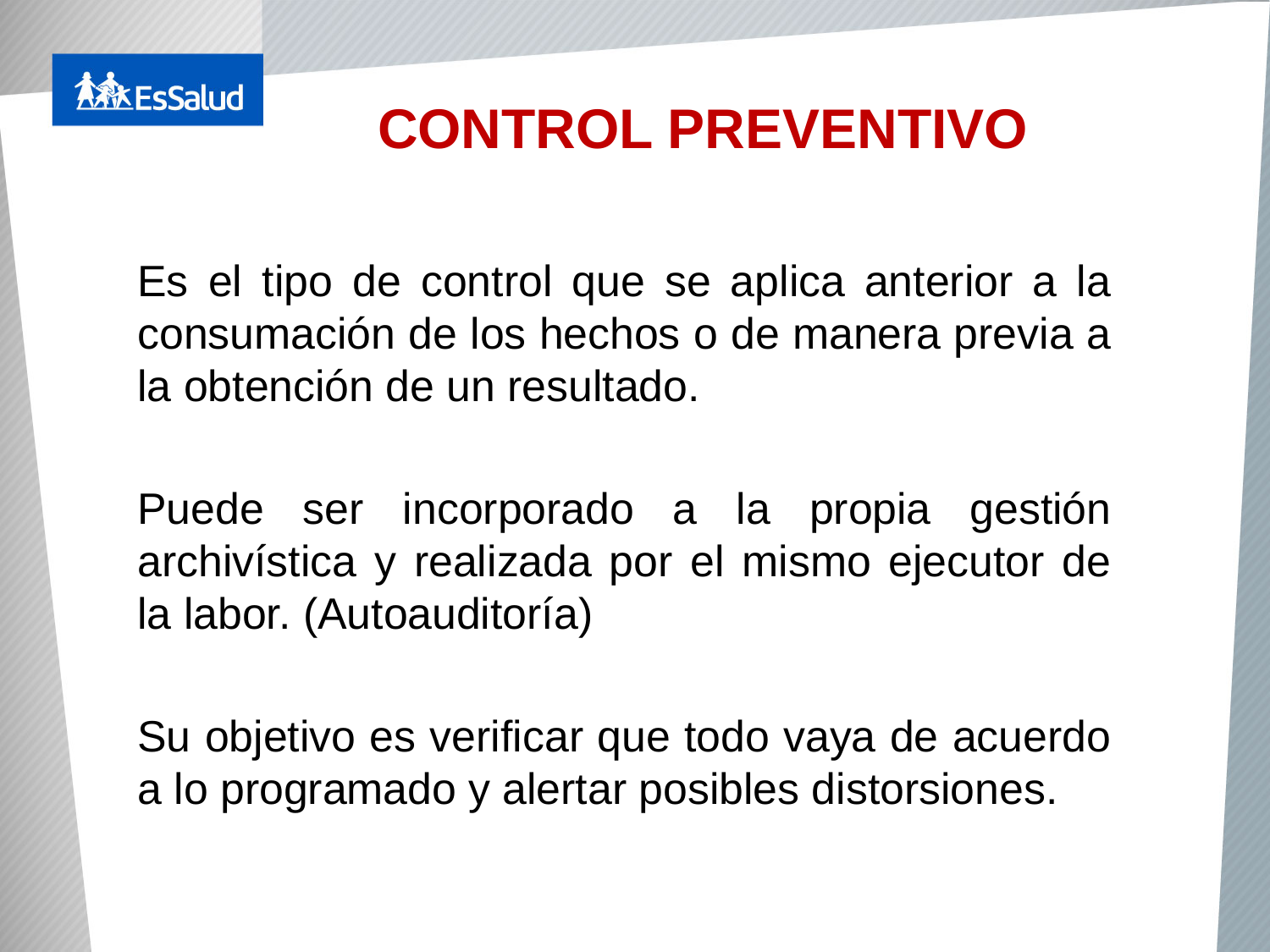

# CONTROL PREVENTIVO
Es el tipo de control que se aplica anterior a la consumación de los hechos o de manera previa a la obtención de un resultado.

Puede ser incorporado a la propia gestión archivística y realizada por el mismo ejecutor de la labor. (Autoauditoría)

Su objetivo es verificar que todo vaya de acuerdo a lo programado y alertar posibles distorsiones.